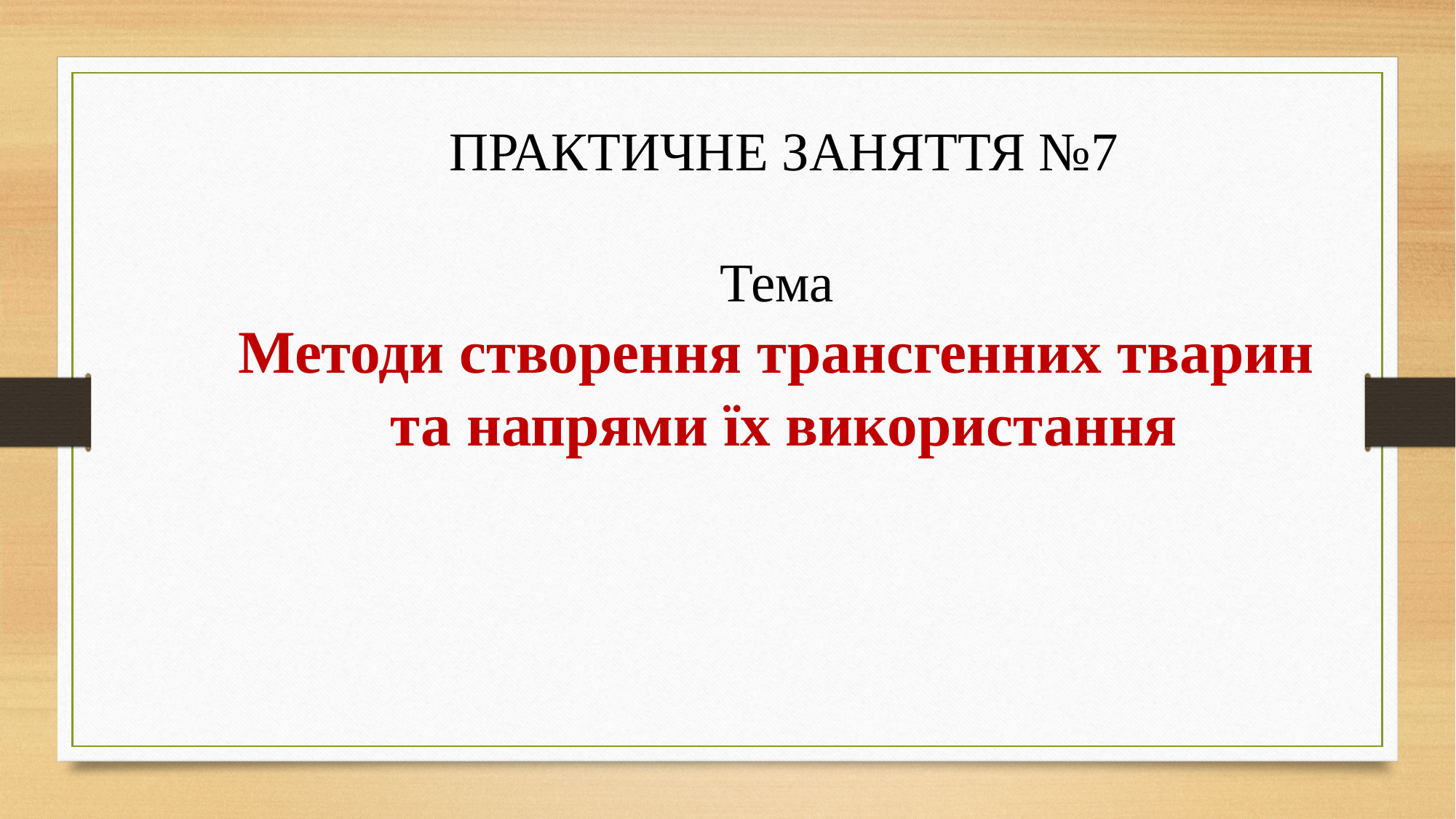

ПРАКТИЧНЕ ЗАНЯТТЯ №7

Тема
Методи створення трансгенних тварин
та напрями їх використання